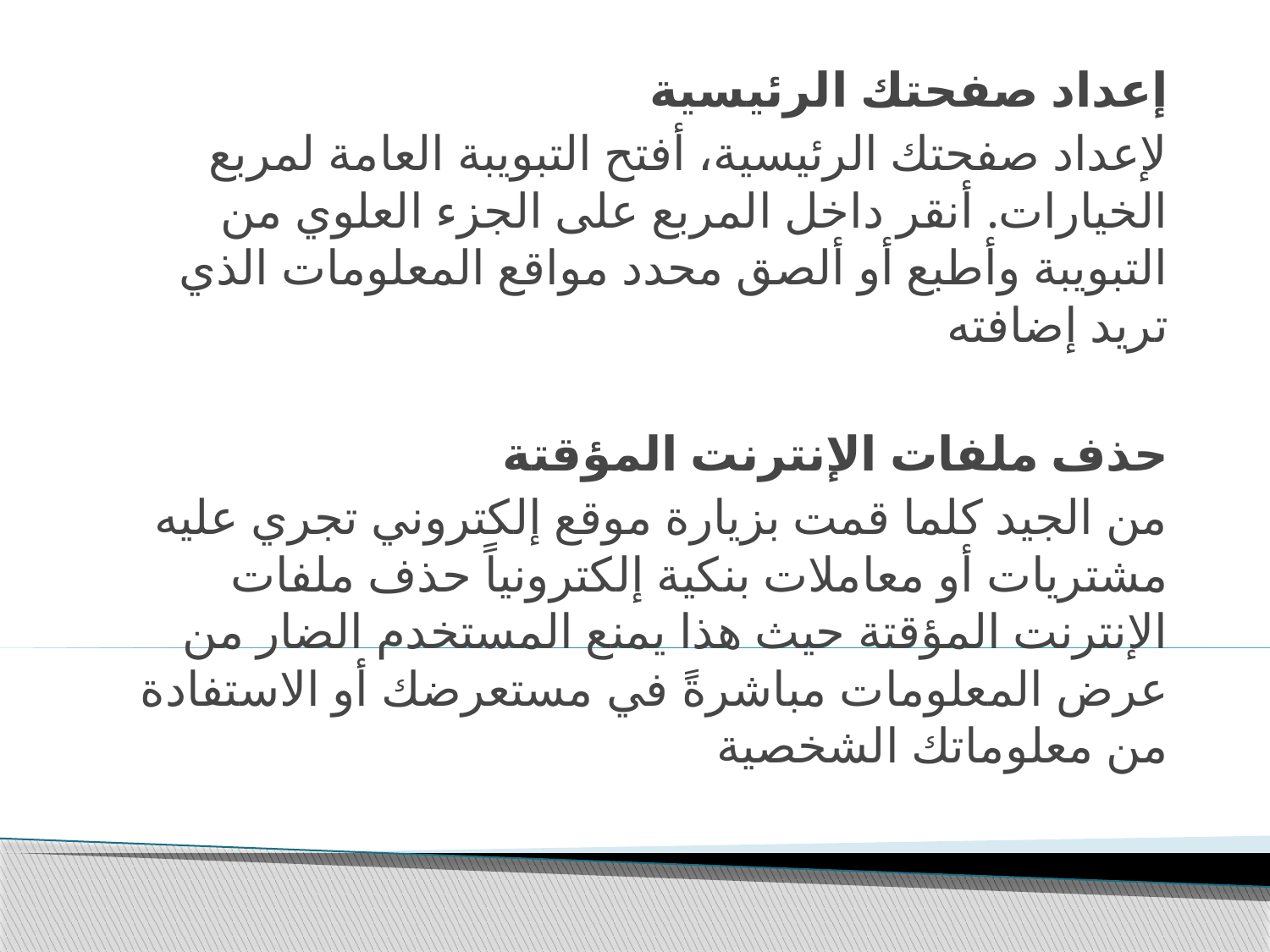

إعداد صفحتك الرئيسية
لإعداد صفحتك الرئيسية، أفتح التبويبة العامة لمربع الخيارات. أنقر داخل المربع على الجزء العلوي من التبويبة وأطبع أو ألصق محدد مواقع المعلومات الذي تريد إضافته

حذف ملفات الإنترنت المؤقتة
من الجيد كلما قمت بزيارة موقع إلكتروني تجري عليه مشتريات أو معاملات بنكية إلكترونياً حذف ملفات الإنترنت المؤقتة حيث هذا يمنع المستخدم الضار من عرض المعلومات مباشرةً في مستعرضك أو الاستفادة من معلوماتك الشخصية